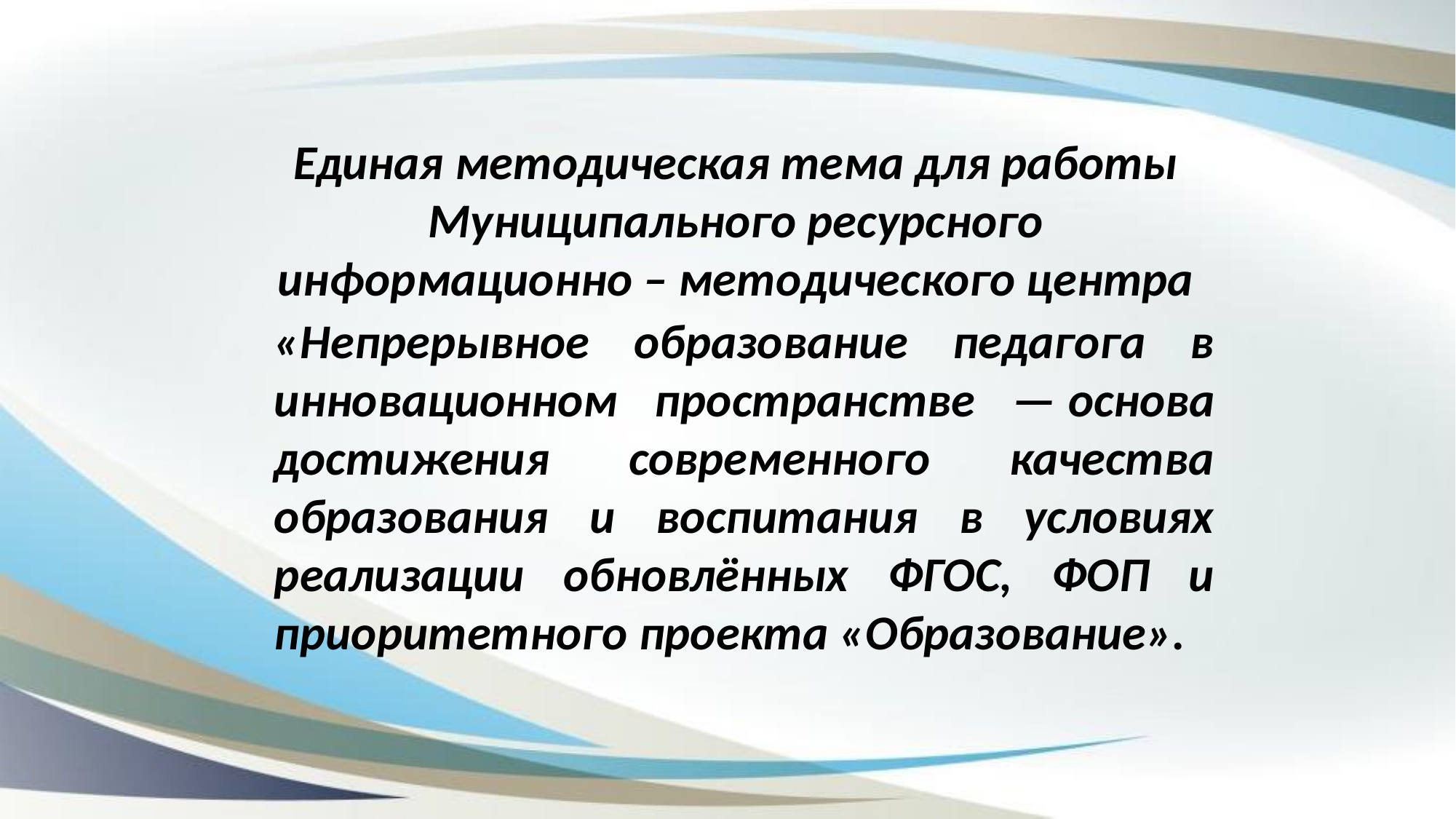

Единая методическая тема для работы Муниципального ресурсного информационно – методического центра
«Непрерывное образование педагога в инновационном пространстве — основа достижения современного качества образования и воспитания в условиях реализации обновлённых ФГОС, ФОП и приоритетного проекта «Образование».